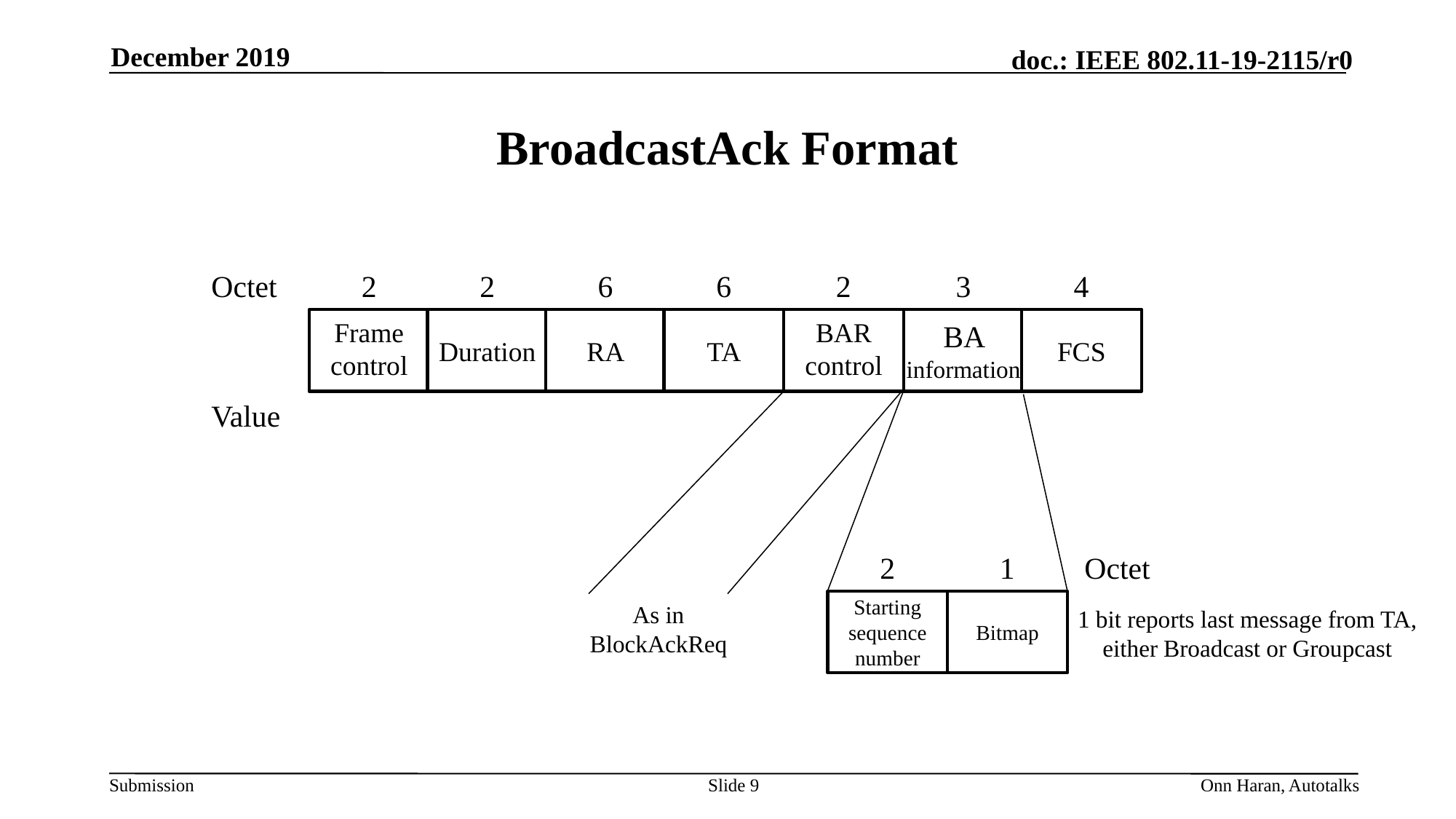

December 2019
# BroadcastAck Format
Octet
2
2
6
6
2
3
4
Frame control
Duration
RA
TA
BAR control
BA information
FCS
Value
Octet
2
1
Starting sequence number
Bitmap
As in BlockAckReq
1 bit reports last message from TA, either Broadcast or Groupcast
Slide 9
Onn Haran, Autotalks